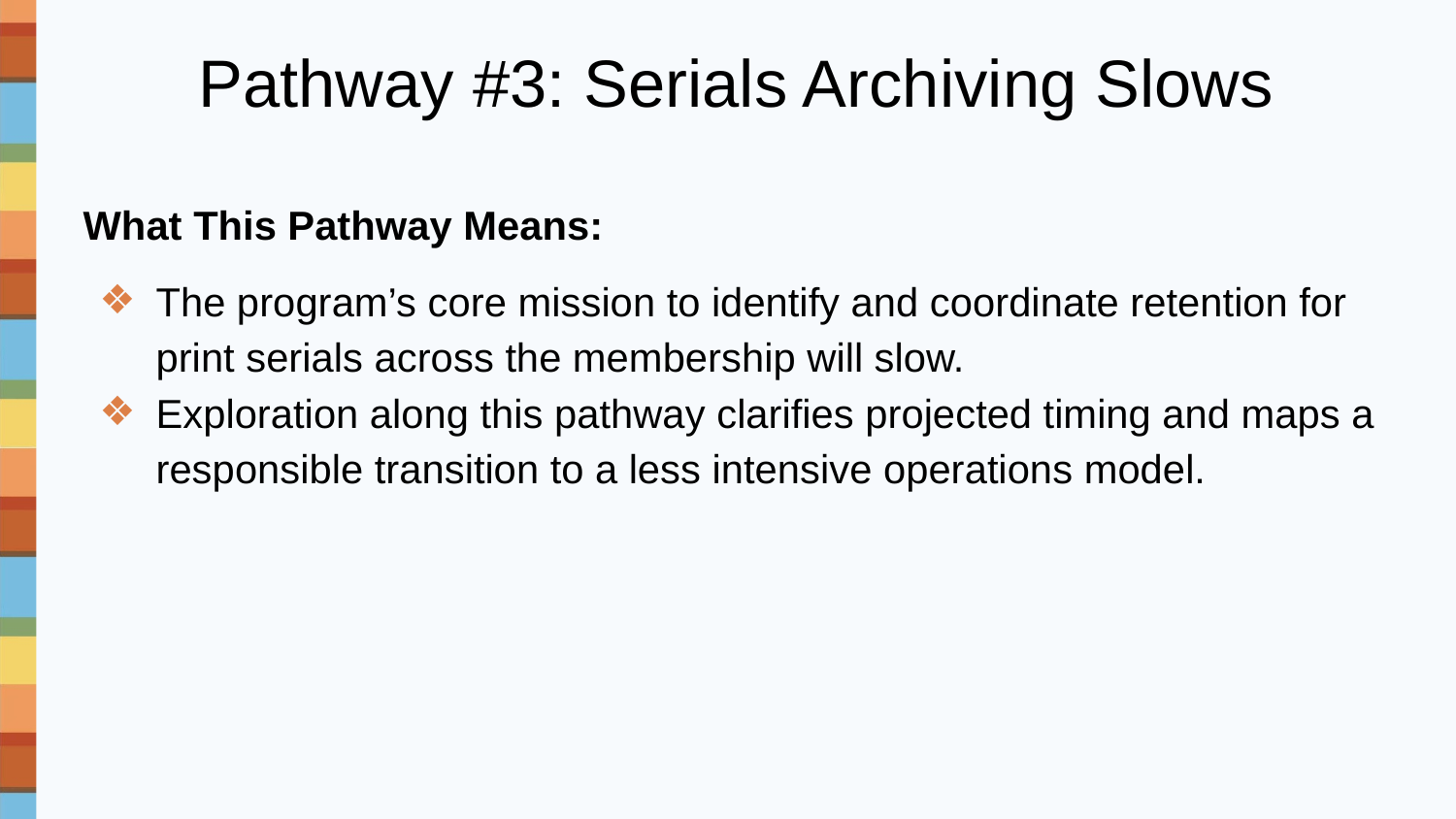

# Pathway #3: Serials Archiving Slows
What This Pathway Means:
The program’s core mission to identify and coordinate retention for print serials across the membership will slow.
Exploration along this pathway clarifies projected timing and maps a responsible transition to a less intensive operations model.